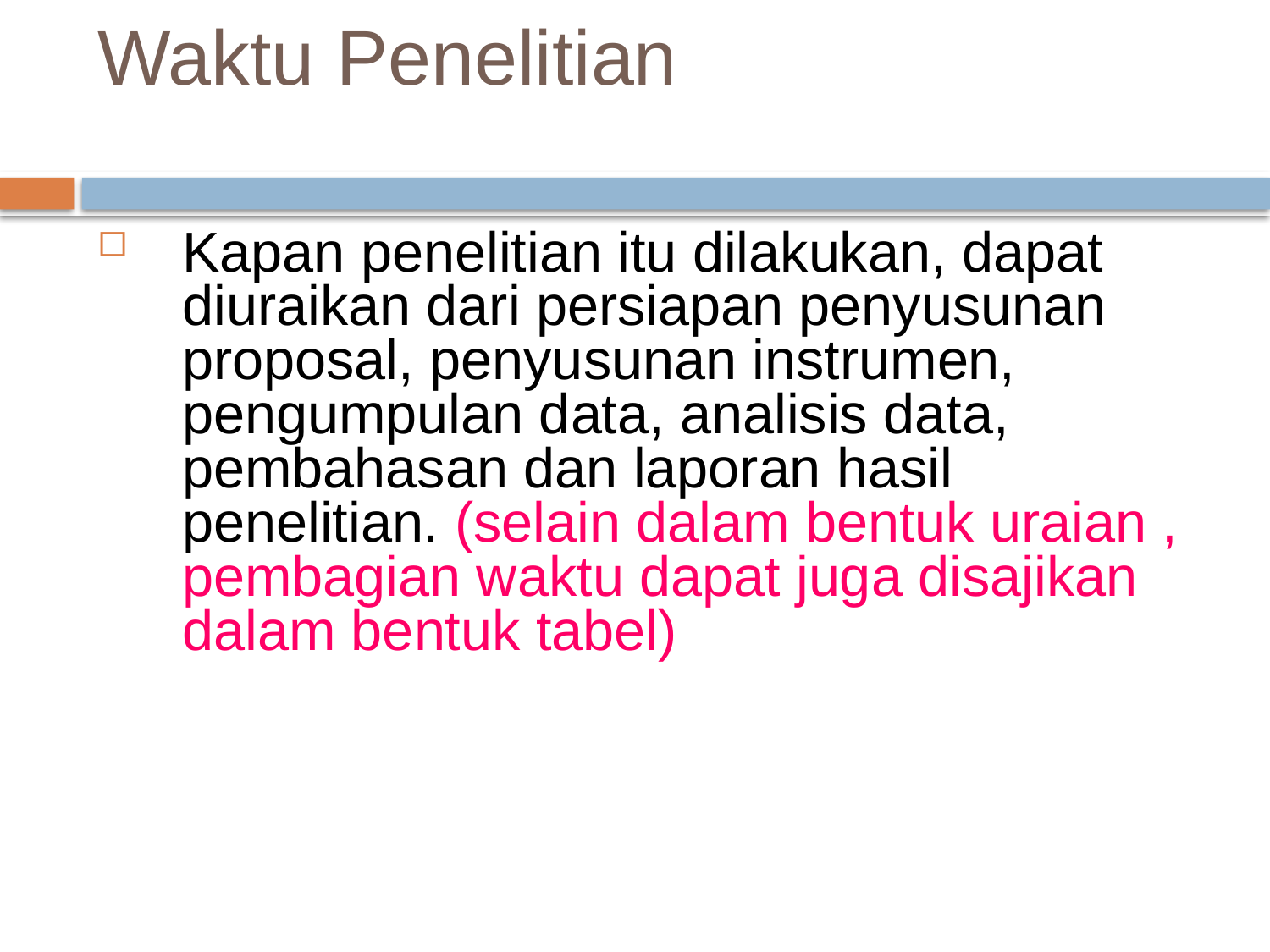

# Waktu Penelitian
Kapan penelitian itu dilakukan, dapat diuraikan dari persiapan penyusunan  proposal, penyusunan instrumen,  pengumpulan data, analisis data,  pembahasan dan laporan hasil   penelitian. (selain dalam bentuk uraian ,  pembagian waktu dapat juga disajikan dalam bentuk tabel)